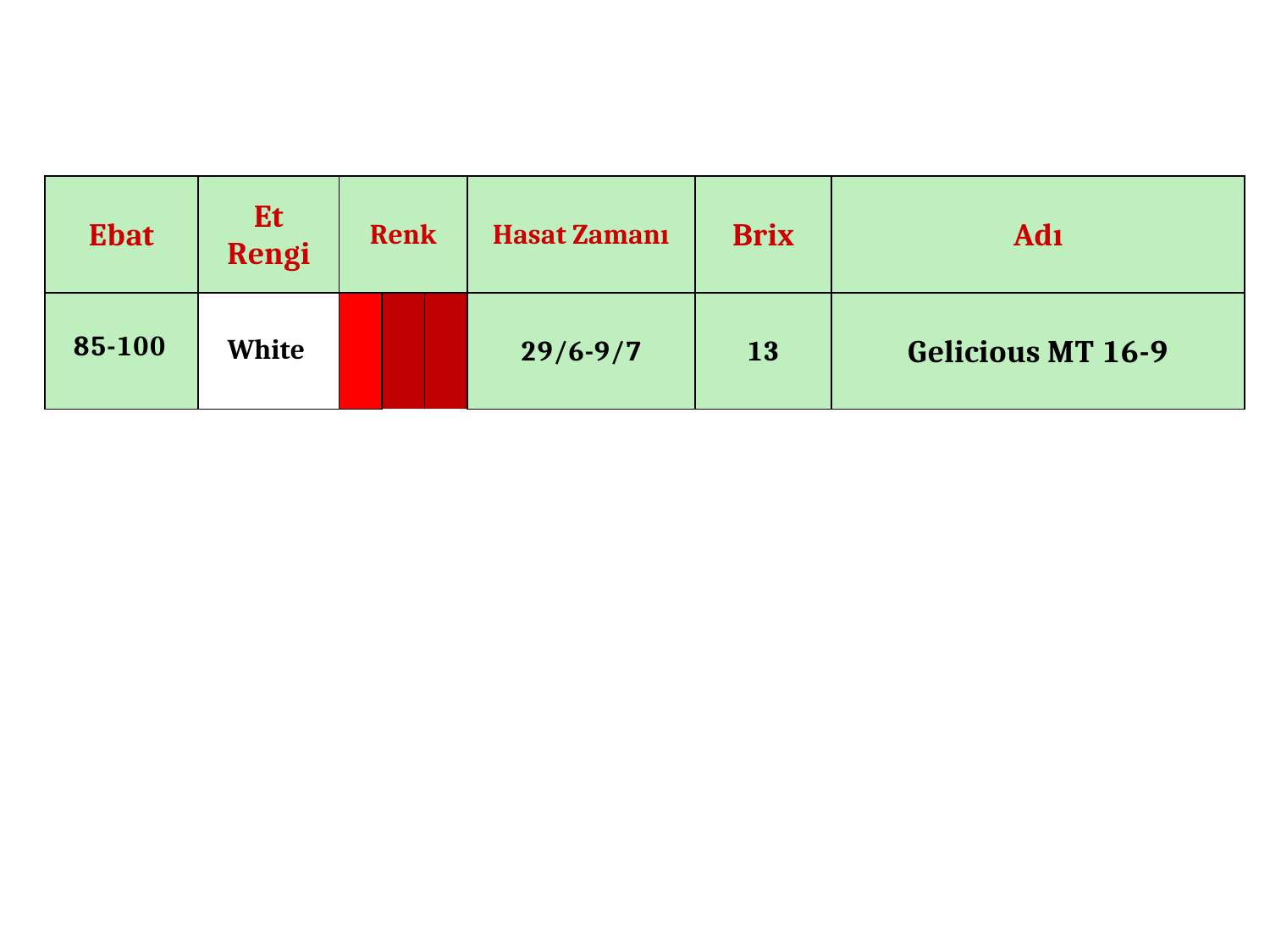

| Ebat | Et Rengi | Renk |  |  | Hasat Zamanı | Brix | Adı |
| --- | --- | --- | --- | --- | --- | --- | --- |
| 85-100 | White |  |  |  | 29/6-9/7 | 13 | Gelicious MT 16-9 |